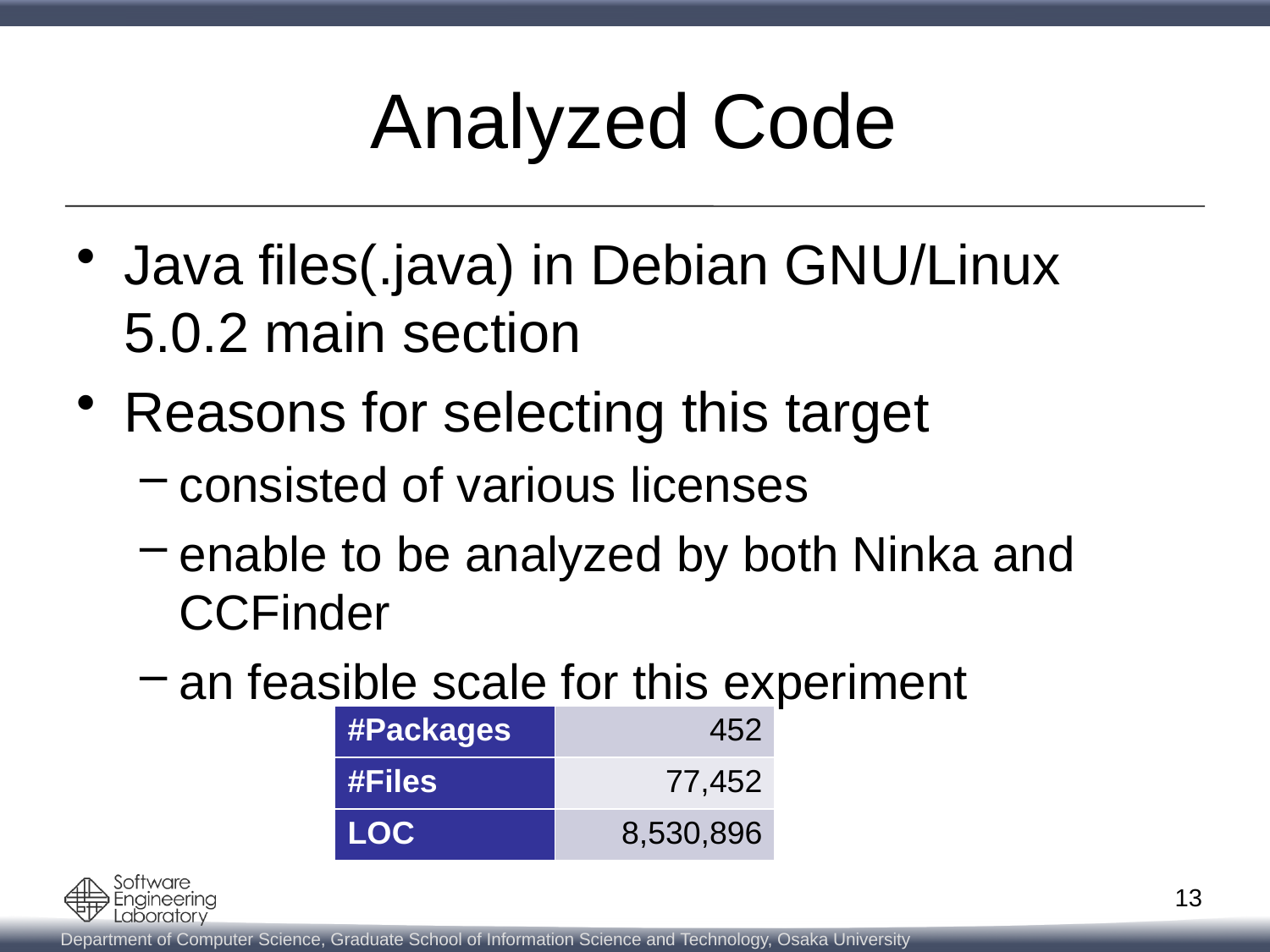

# Analyzed Code
Java files(.java) in Debian GNU/Linux 5.0.2 main section
Reasons for selecting this target
consisted of various licenses
enable to be analyzed by both Ninka and CCFinder
an feasible scale for this experiment
| #Packages | 452 |
| --- | --- |
| #Files | 77,452 |
| LOC | 8,530,896 |
13